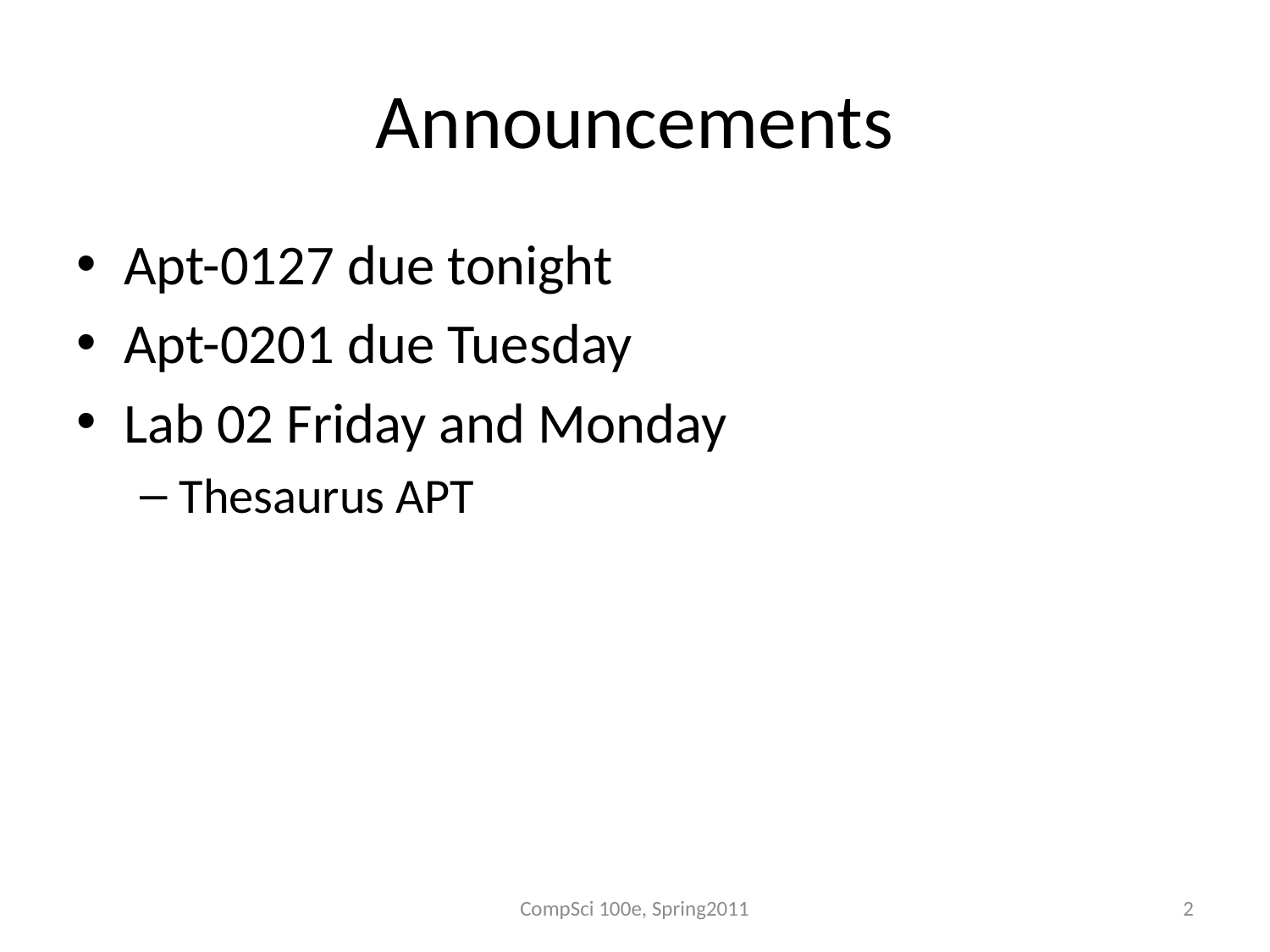

# Announcements
Apt-0127 due tonight
Apt-0201 due Tuesday
Lab 02 Friday and Monday
Thesaurus APT

CompSci 100e, Spring2011
2